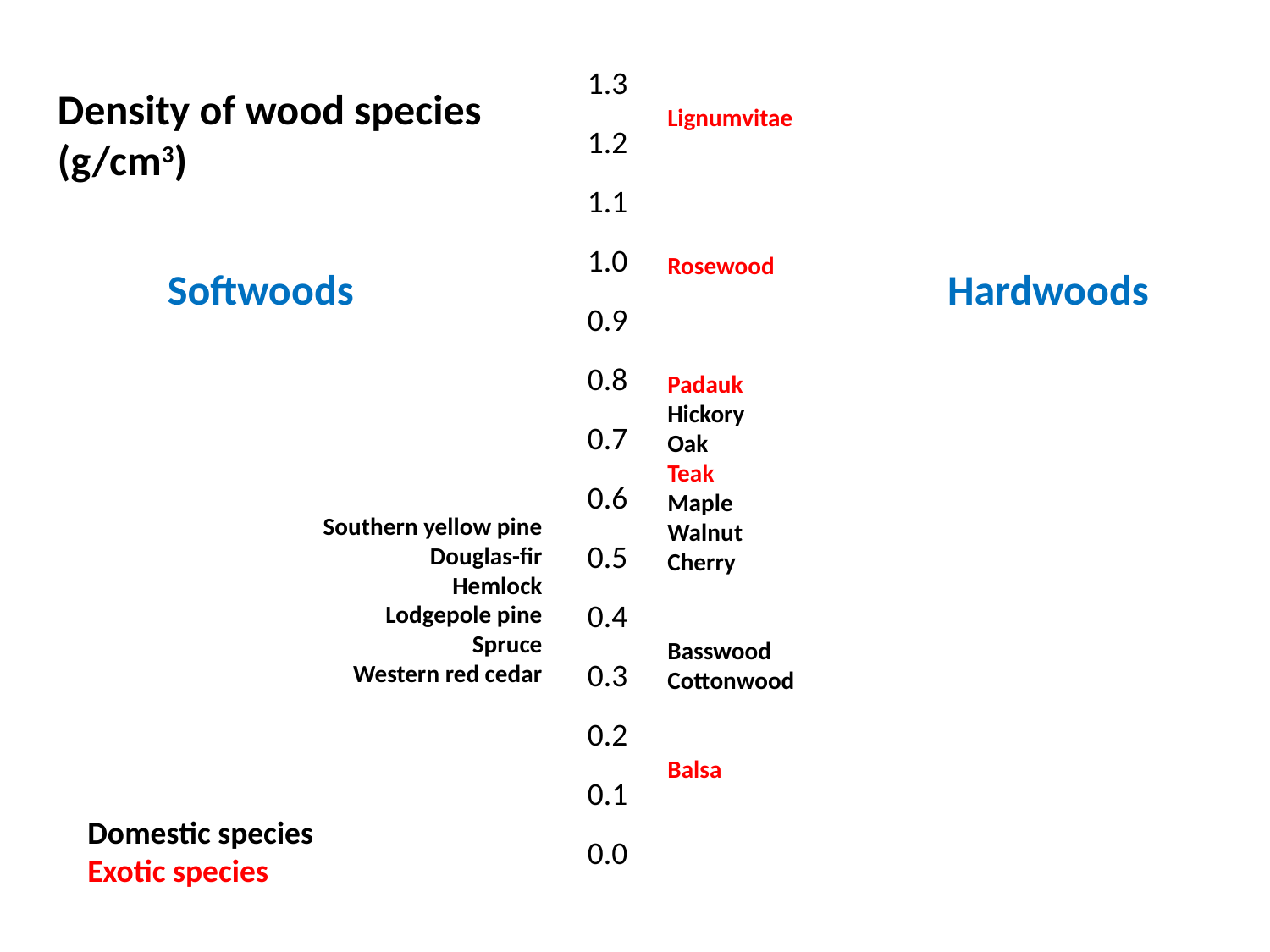

1.3
1.2
1.1
1.0
0.9
0.8
0.7
0.6
0.5
0.4
0.3
0.2
0.1
0.0

Density of wood species
(g/cm3)
Lignumvitae

Rosewood
Padauk
Hickory
Oak
Teak
Maple
Walnut
Cherry

Basswood
Cottonwood

Balsa

Southern yellow pine
Douglas-fir
Hemlock
Lodgepole pine
Spruce
Western red cedar
Softwoods
Hardwoods
Domestic species
Exotic species